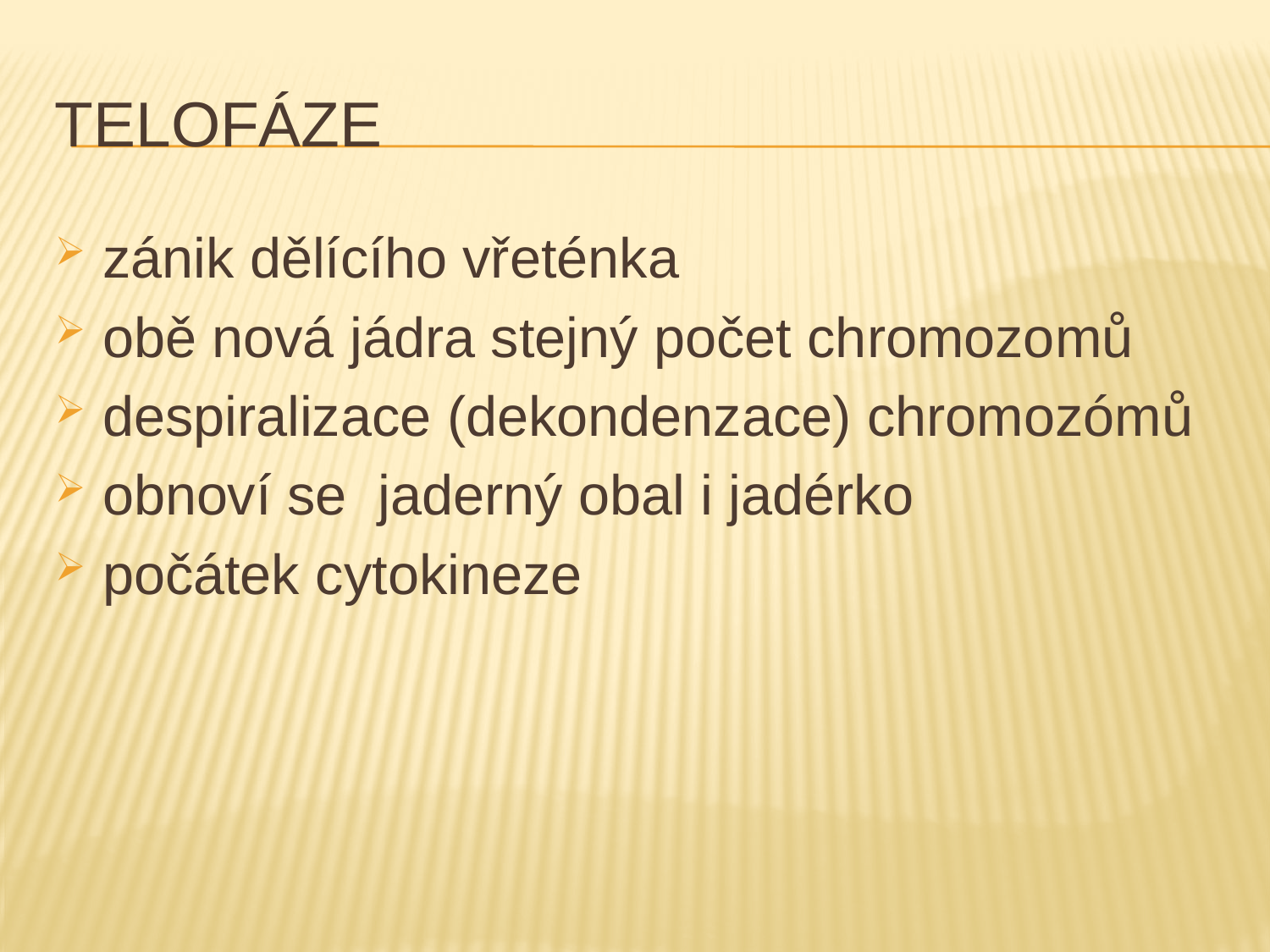

# telofáze
zánik dělícího vřeténka
obě nová jádra stejný počet chromozomů
despiralizace (dekondenzace) chromozómů
obnoví se  jaderný obal i jadérko
počátek cytokineze